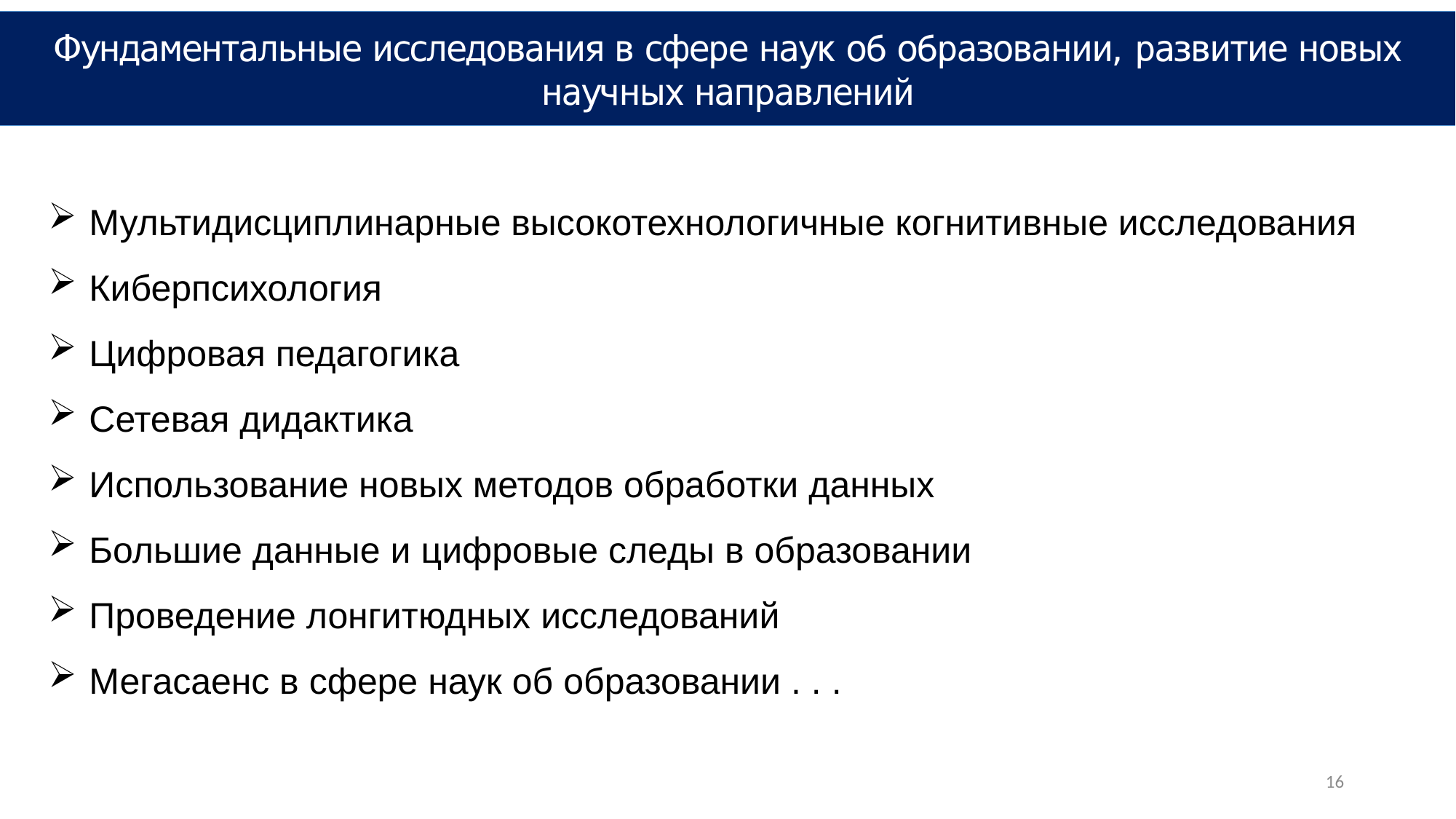

Фундаментальные исследования в сфере наук об образовании, развитие новых научных направлений
Мультидисциплинарные высокотехнологичные когнитивные исследования
Киберпсихология
Цифровая педагогика
Сетевая дидактика
Использование новых методов обработки данных
Большие данные и цифровые следы в образовании
Проведение лонгитюдных исследований
Мегасаенс в сфере наук об образовании . . .
16